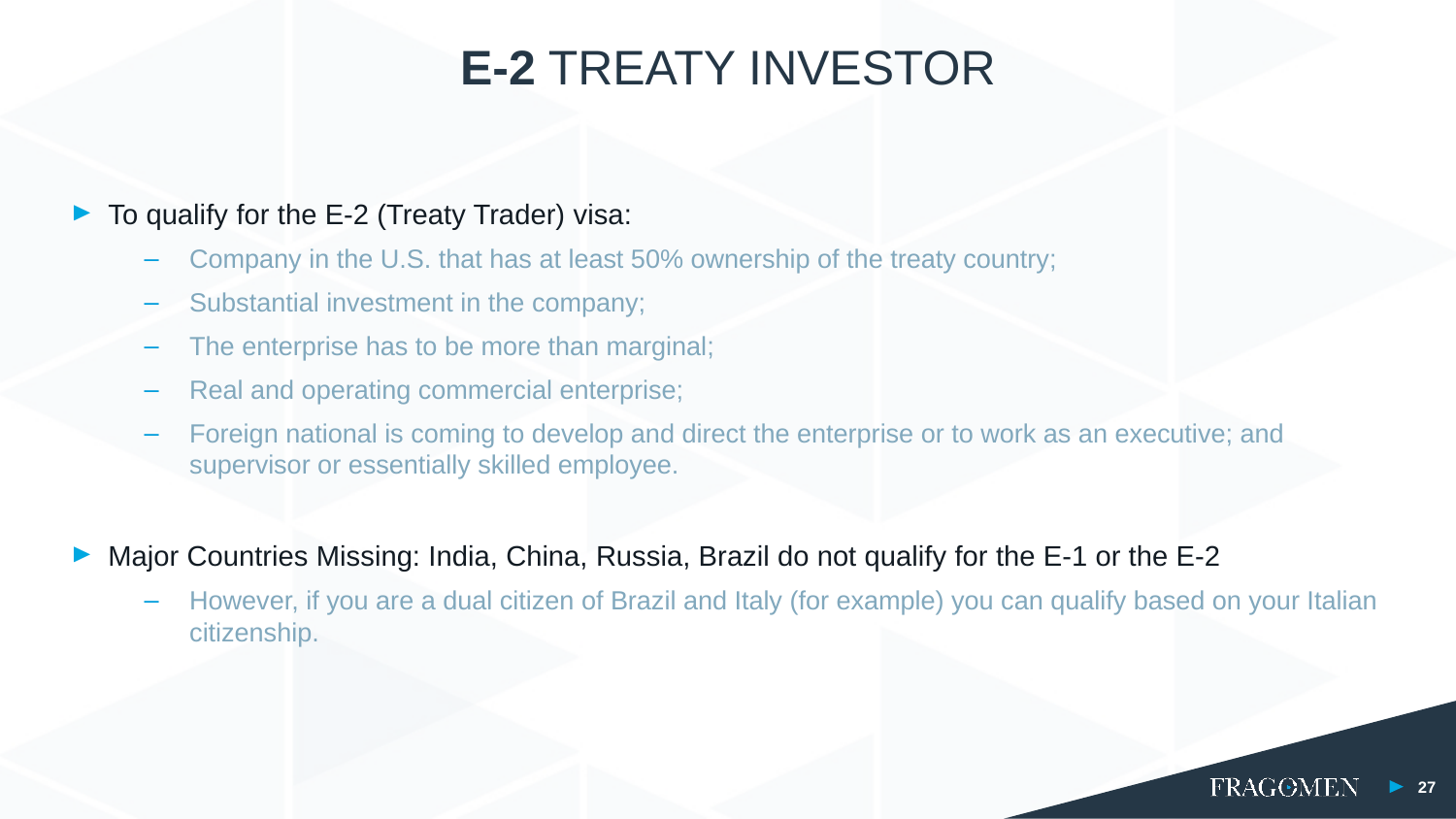

E-2 TREATY INVESTOR

To qualify for the E-2 (Treaty Trader) visa:
Company in the U.S. that has at least 50% ownership of the treaty country;
Substantial investment in the company;
The enterprise has to be more than marginal;
Real and operating commercial enterprise;
Foreign national is coming to develop and direct the enterprise or to work as an executive; and supervisor or essentially skilled employee.

Major Countries Missing: India, China, Russia, Brazil do not qualify for the E-1 or the E-2
However, if you are a dual citizen of Brazil and Italy (for example) you can qualify based on your Italian citizenship.